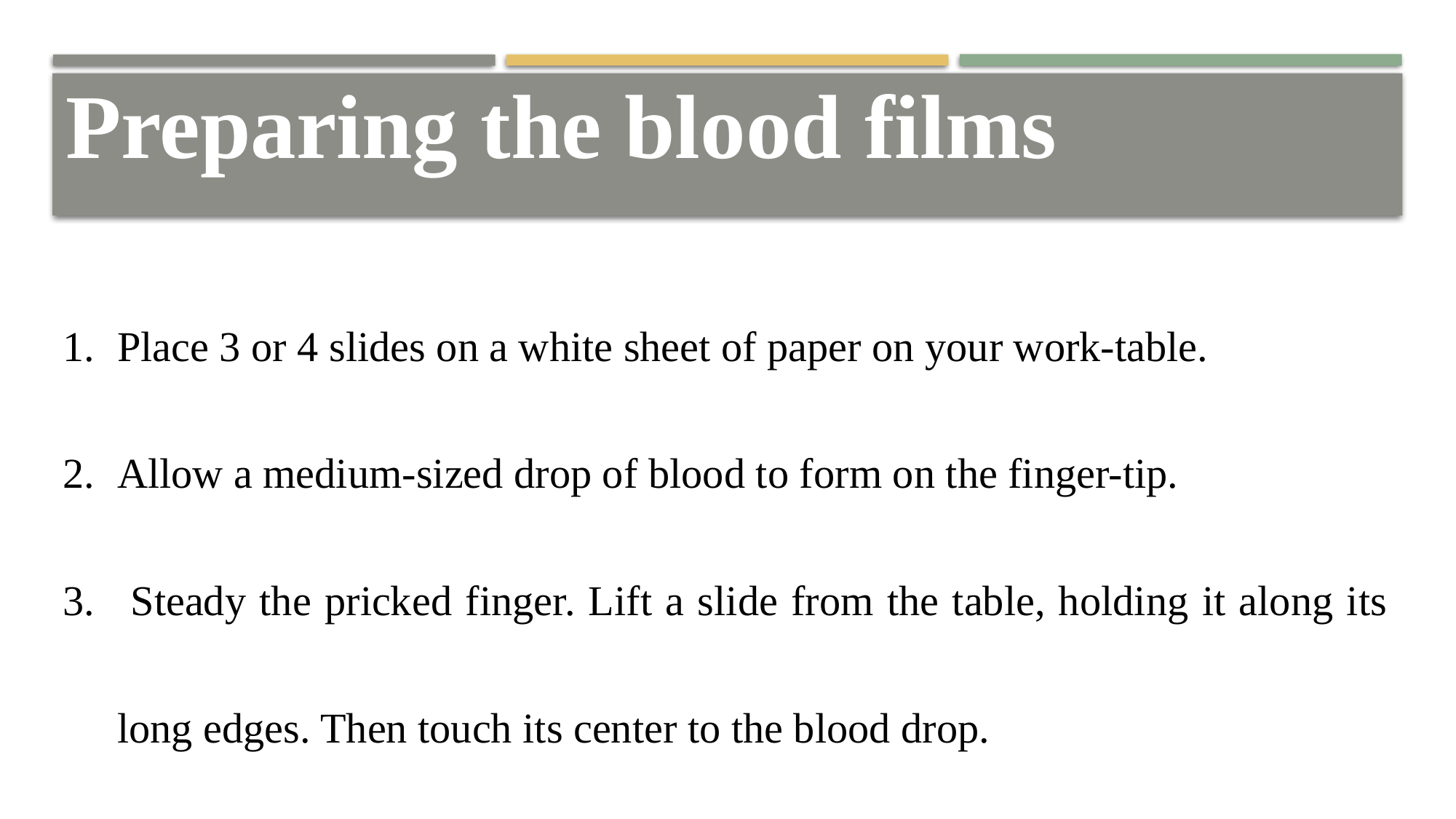

Preparing the blood films
Place 3 or 4 slides on a white sheet of paper on your work-table.
Allow a medium-sized drop of blood to form on the finger-tip.
 Steady the pricked finger. Lift a slide from the table, holding it along its long edges. Then touch its center to the blood drop.